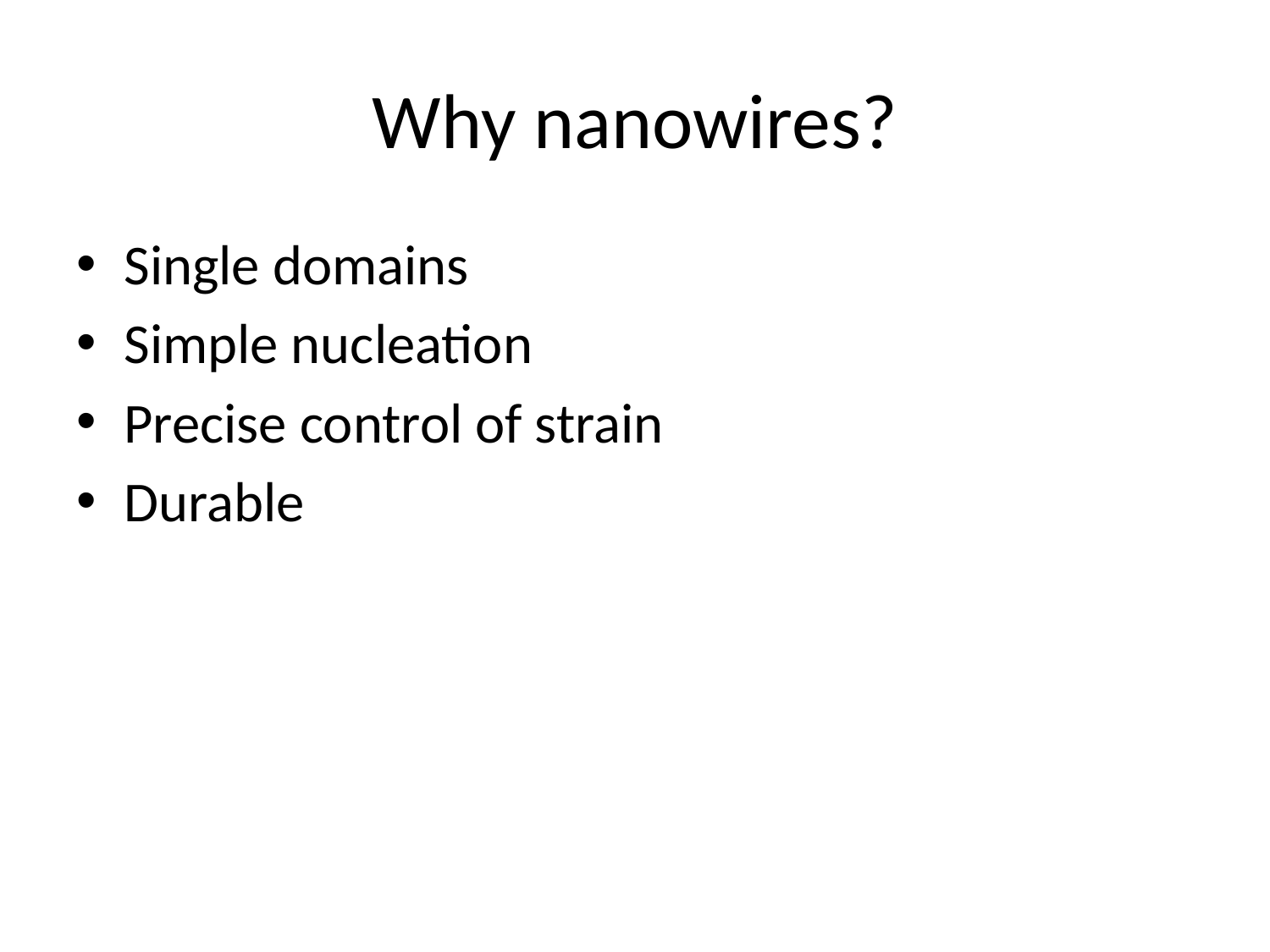

# Why nanowires?
Single domains
Simple nucleation
Precise control of strain
Durable